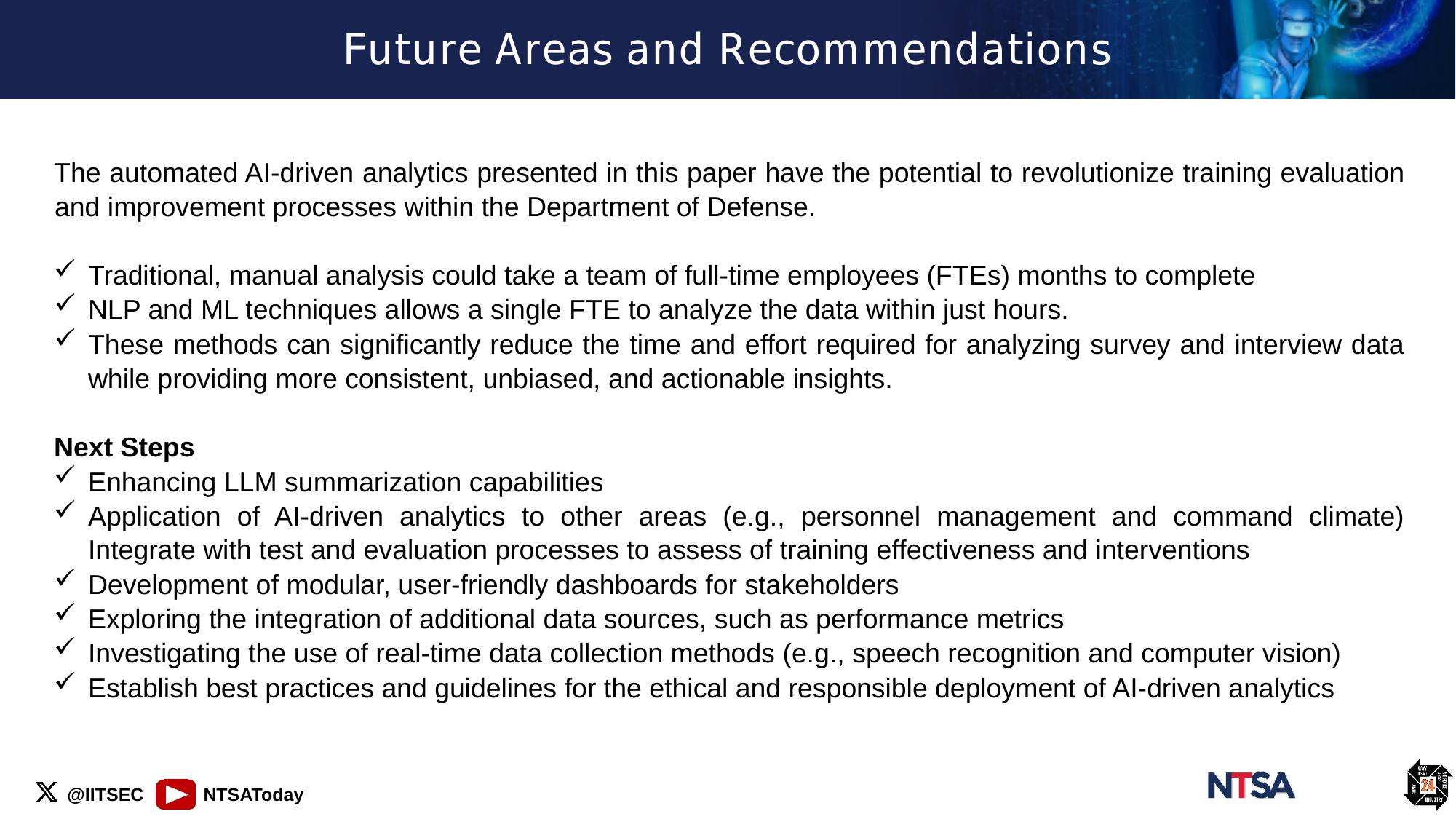

# Future Areas and Recommendations
The automated AI-driven analytics presented in this paper have the potential to revolutionize training evaluation and improvement processes within the Department of Defense.

Traditional, manual analysis could take a team of full-time employees (FTEs) months to complete
NLP and ML techniques allows a single FTE to analyze the data within just hours.
These methods can significantly reduce the time and effort required for analyzing survey and interview data while providing more consistent, unbiased, and actionable insights.

Next Steps
Enhancing LLM summarization capabilities
Application of AI-driven analytics to other areas (e.g., personnel management and command climate) Integrate with test and evaluation processes to assess of training effectiveness and interventions
Development of modular, user-friendly dashboards for stakeholders
Exploring the integration of additional data sources, such as performance metrics
Investigating the use of real-time data collection methods (e.g., speech recognition and computer vision)
Establish best practices and guidelines for the ethical and responsible deployment of AI-driven analytics